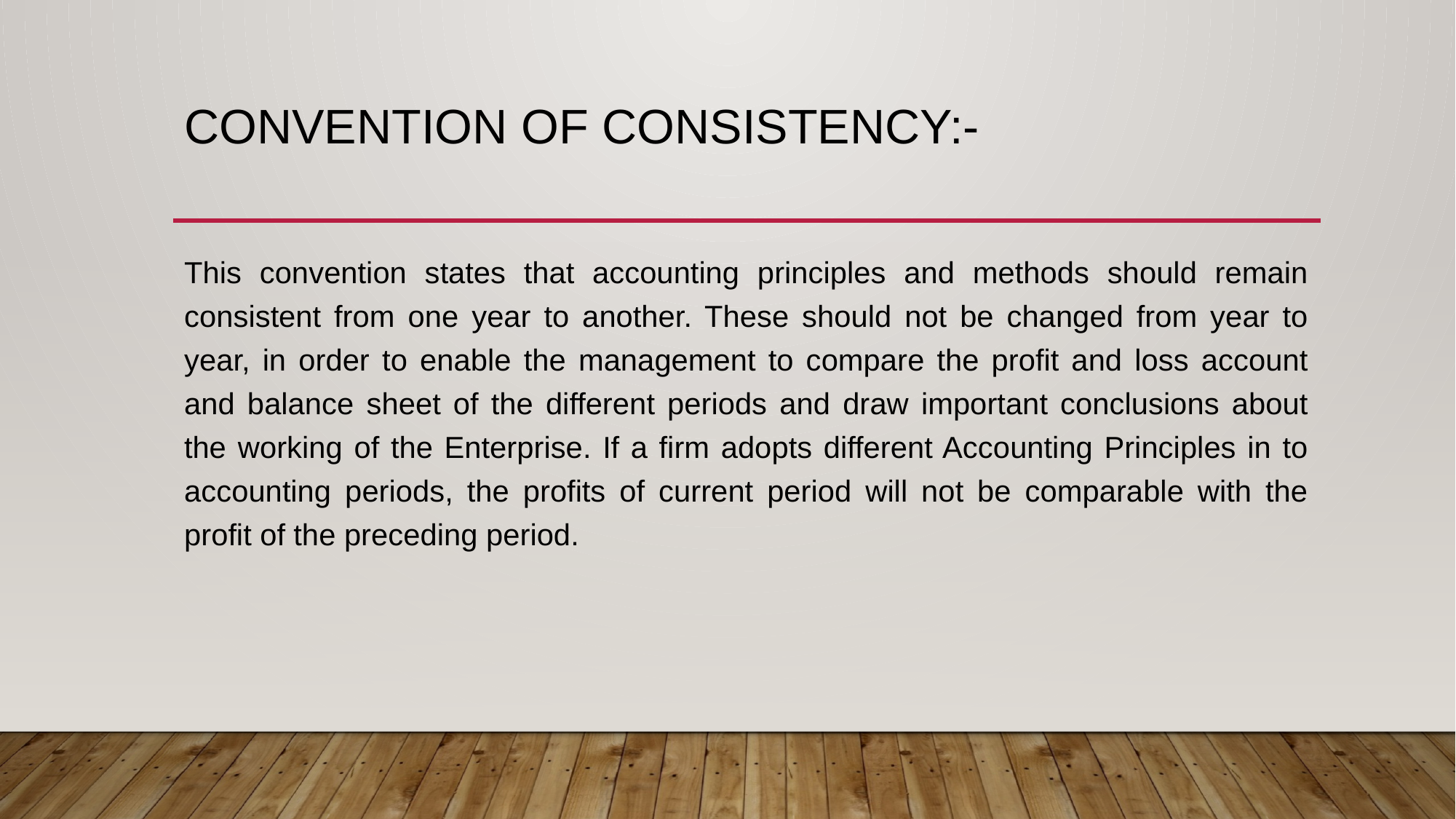

# Convention of consistency:-
This convention states that accounting principles and methods should remain consistent from one year to another. These should not be changed from year to year, in order to enable the management to compare the profit and loss account and balance sheet of the different periods and draw important conclusions about the working of the Enterprise. If a firm adopts different Accounting Principles in to accounting periods, the profits of current period will not be comparable with the profit of the preceding period.